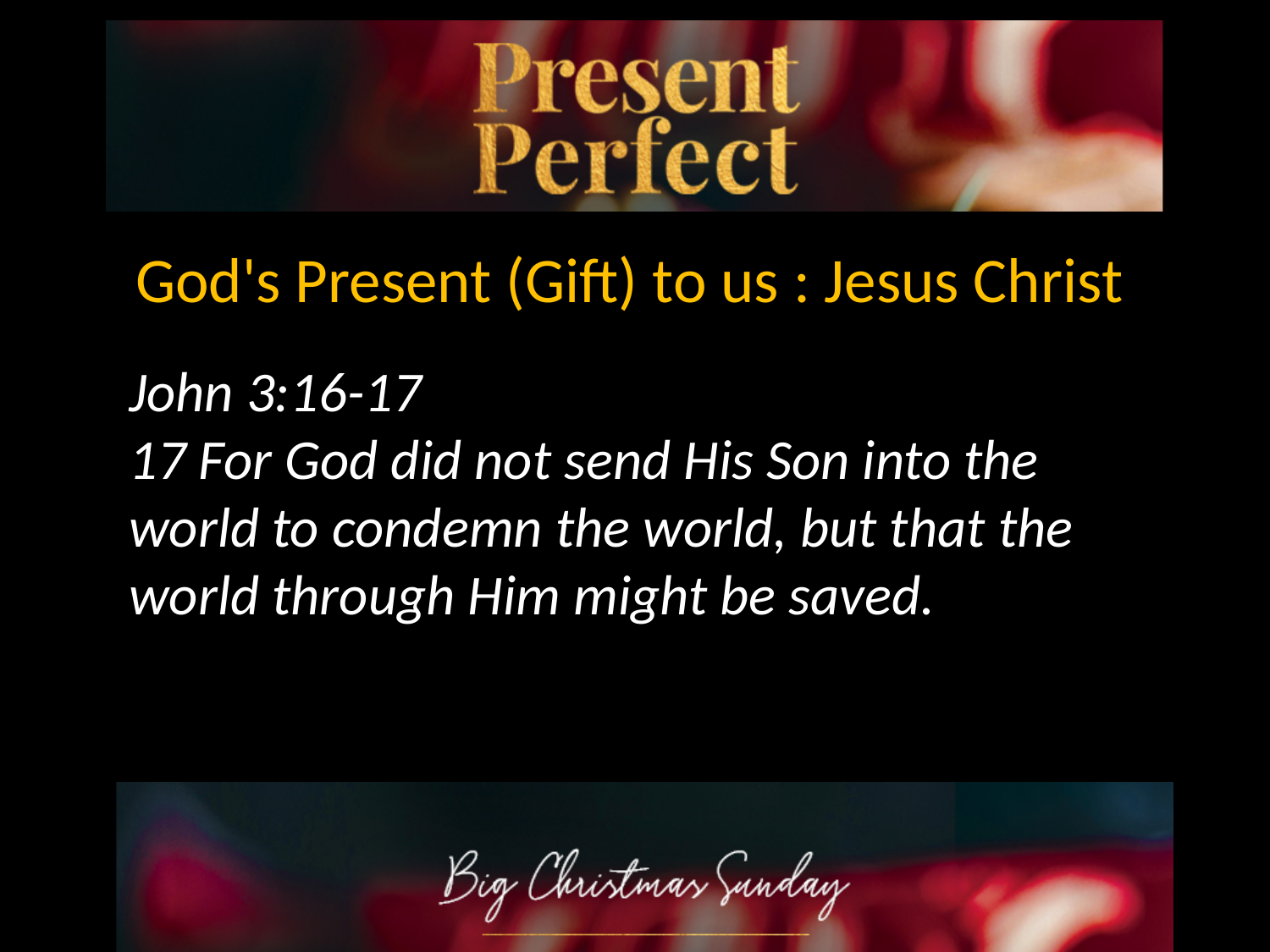

God's Present (Gift) to us : Jesus Christ
John 3:16-17
17 For God did not send His Son into the world to condemn the world, but that the world through Him might be saved.